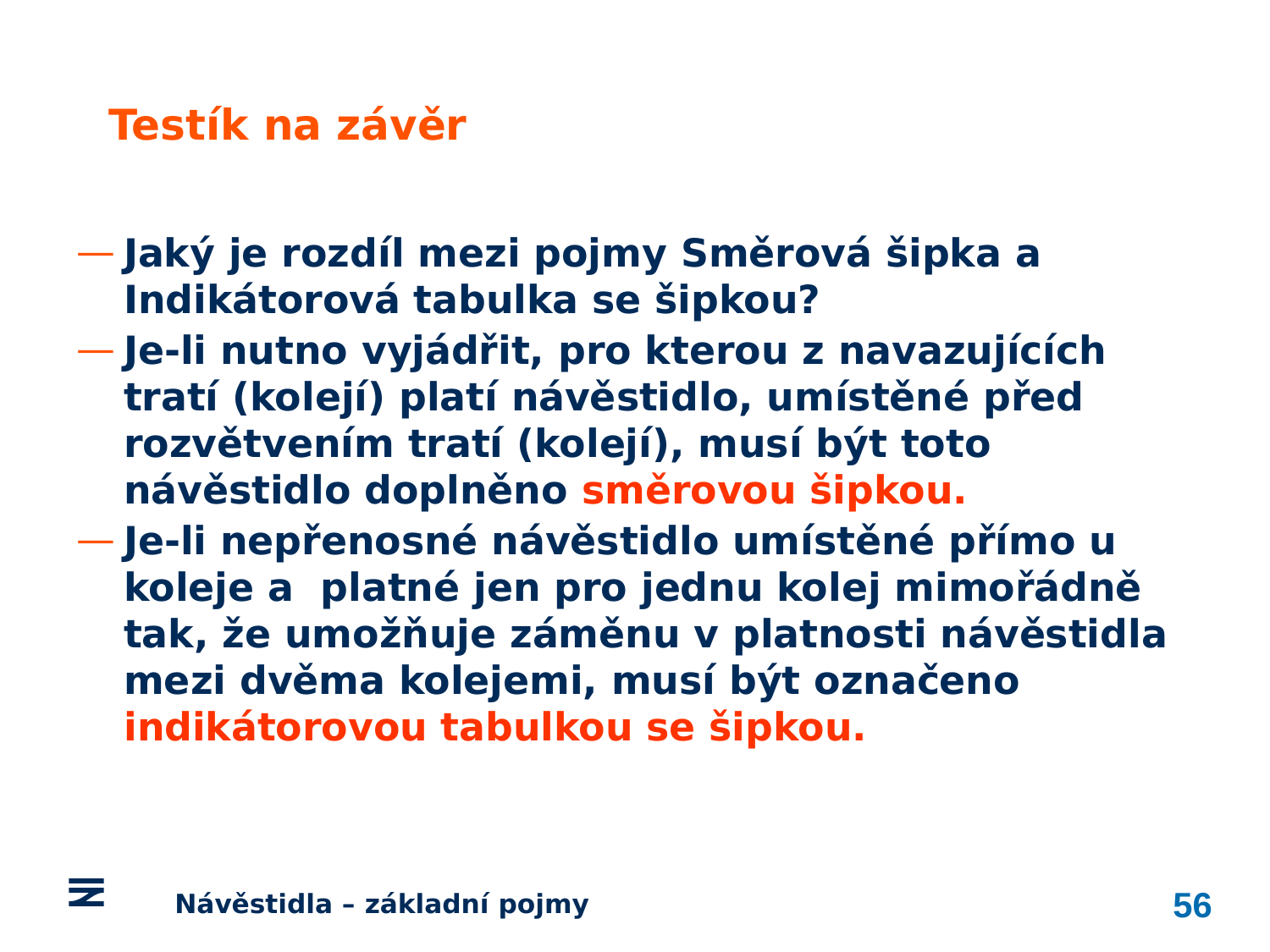

Testík na závěr
Jaký je rozdíl mezi pojmy Směrová šipka a Indikátorová tabulka se šipkou?
Je‑li nutno vyjádřit, pro kterou z navazujících tratí (kolejí) platí návěstidlo, umístěné před rozvětvením tratí (kolejí), musí být toto návěstidlo doplněno směrovou šipkou.
Je‑li nepřenosné návěstidlo umístěné přímo u koleje a  platné jen pro jednu kolej mimořádně tak, že umožňuje záměnu v platnosti návěstidla mezi dvěma kolejemi, musí být označeno indikátorovou tabulkou se šipkou.

56
	Návěstidla – základní pojmy